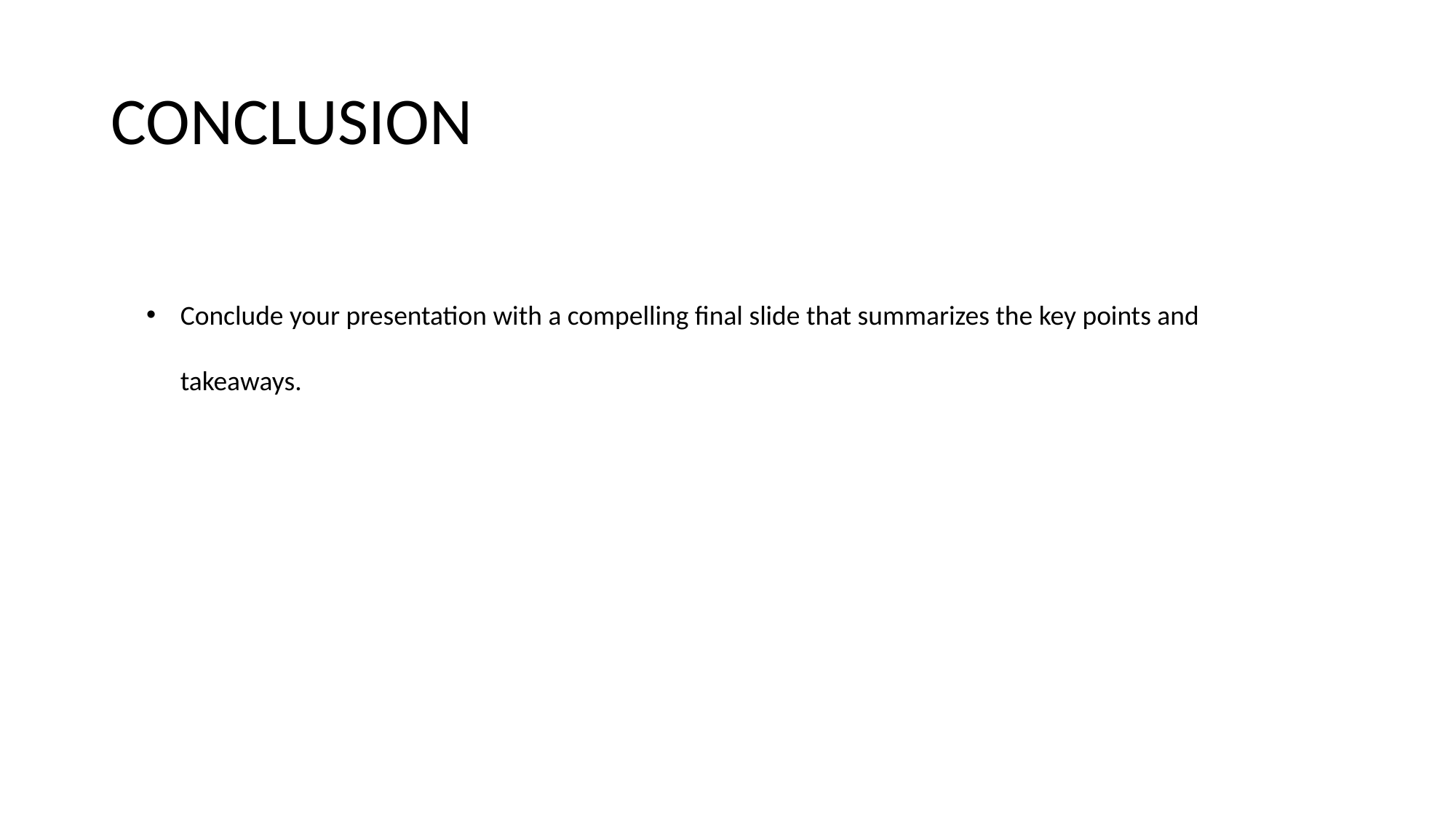

# CONCLUSION
Conclude your presentation with a compelling final slide that summarizes the key points and takeaways.